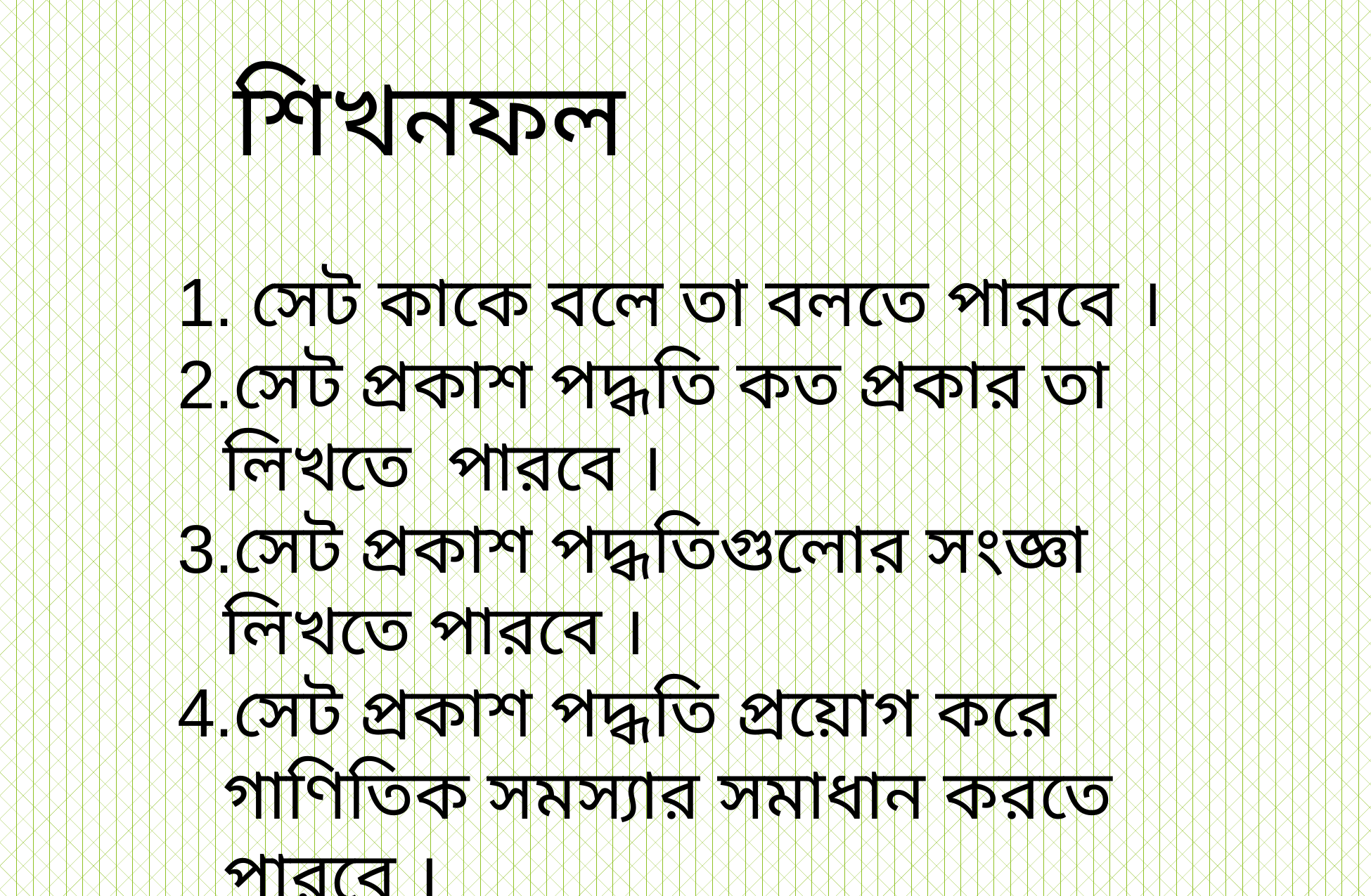

শিখনফল
 সেট কাকে বলে তা বলতে পারবে ।
সেট প্রকাশ পদ্ধতি কত প্রকার তা লিখতে  পারবে ।
সেট প্রকাশ পদ্ধতিগুলোর সংজ্ঞা লিখতে পারবে ।
সেট প্রকাশ পদ্ধতি প্রয়োগ করে গাণিতিক সমস্যার সমাধান করতে পারবে ।